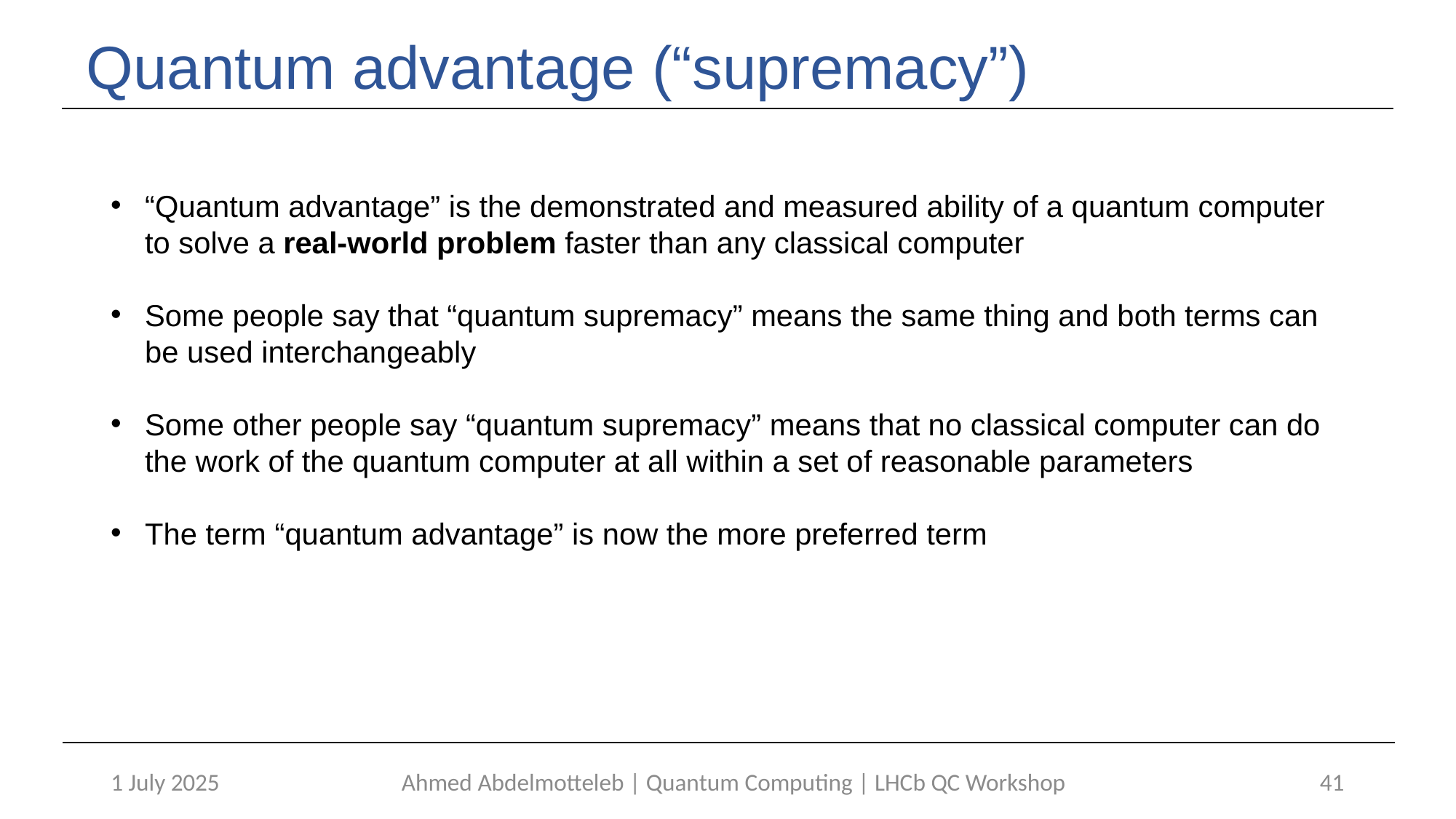

# Quantum advantage (“supremacy”)
“Quantum advantage” is the demonstrated and measured ability of a quantum computer to solve a real-world problem faster than any classical computer

Some people say that “quantum supremacy” means the same thing and both terms can be used interchangeably

Some other people say “quantum supremacy” means that no classical computer can do the work of the quantum computer at all within a set of reasonable parameters

The term “quantum advantage” is now the more preferred term
1 July 2025
Ahmed Abdelmotteleb | Quantum Computing | LHCb QC Workshop
41